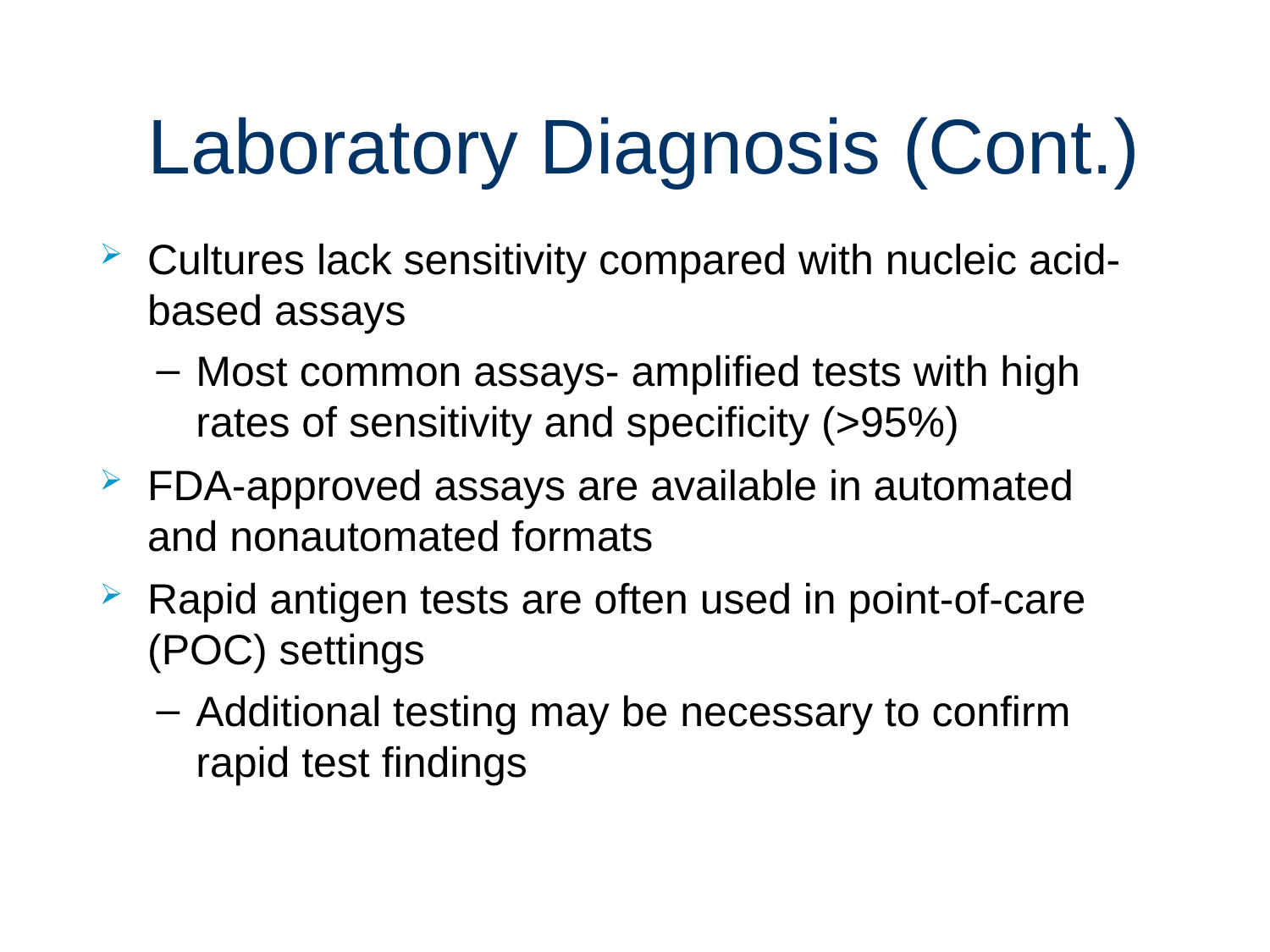

# Laboratory Diagnosis (Cont.)
Cultures lack sensitivity compared with nucleic acid-based assays
Most common assays- amplified tests with high rates of sensitivity and specificity (>95%)
FDA-approved assays are available in automated and nonautomated formats
Rapid antigen tests are often used in point-of-care (POC) settings
Additional testing may be necessary to confirm rapid test findings